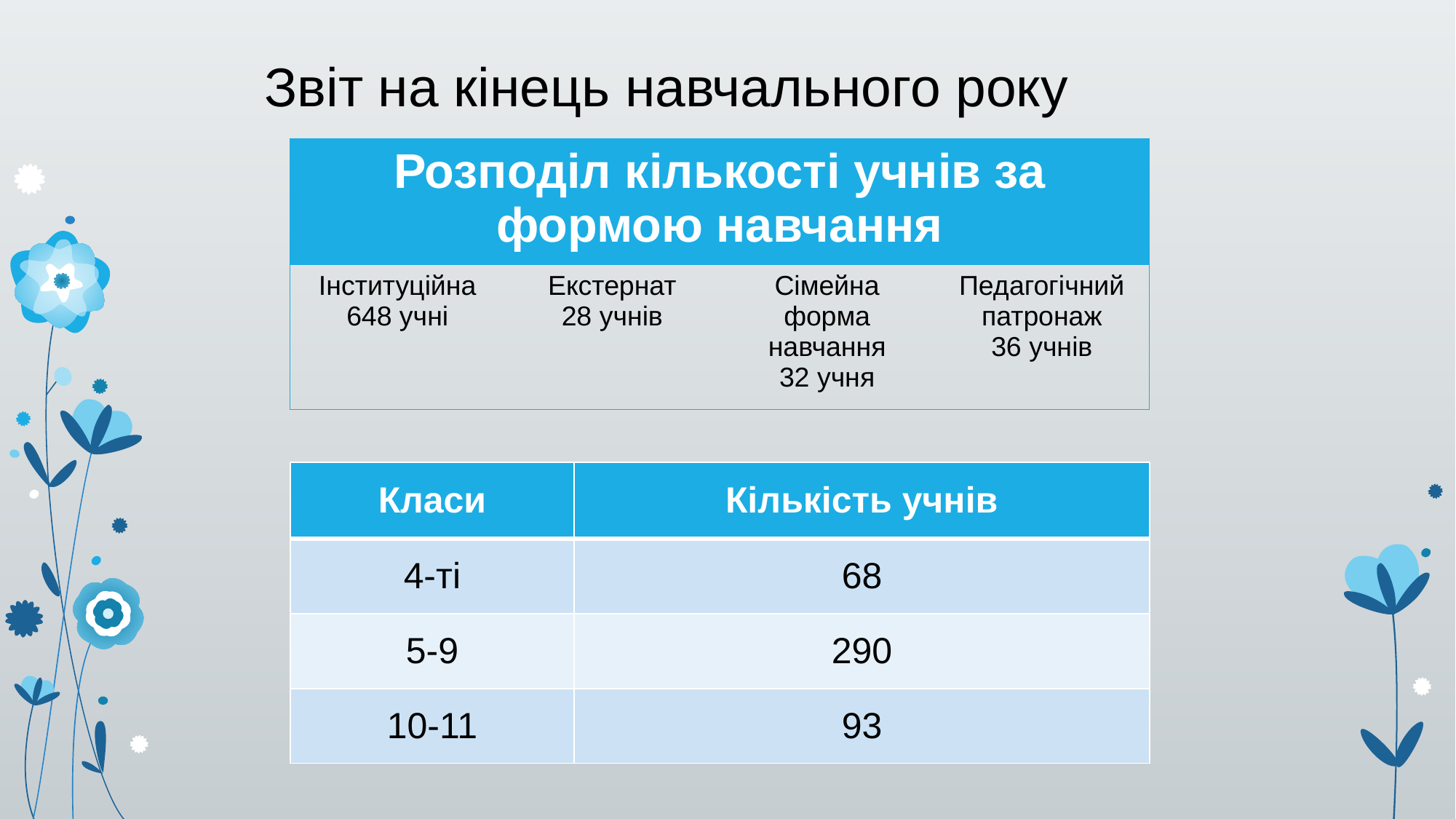

# Звіт на кінець навчального року
| Розподіл кількості учнів за формою навчання |  |  |  |
| --- | --- | --- | --- |
| Інституційна 648 учні | Екстернат 28 учнів | Сімейна форма навчання 32 учня | Педагогічний патронаж 36 учнів |
| Класи | Кількість учнів |
| --- | --- |
| 4-ті | 68 |
| 5-9 | 290 |
| 10-11 | 93 |